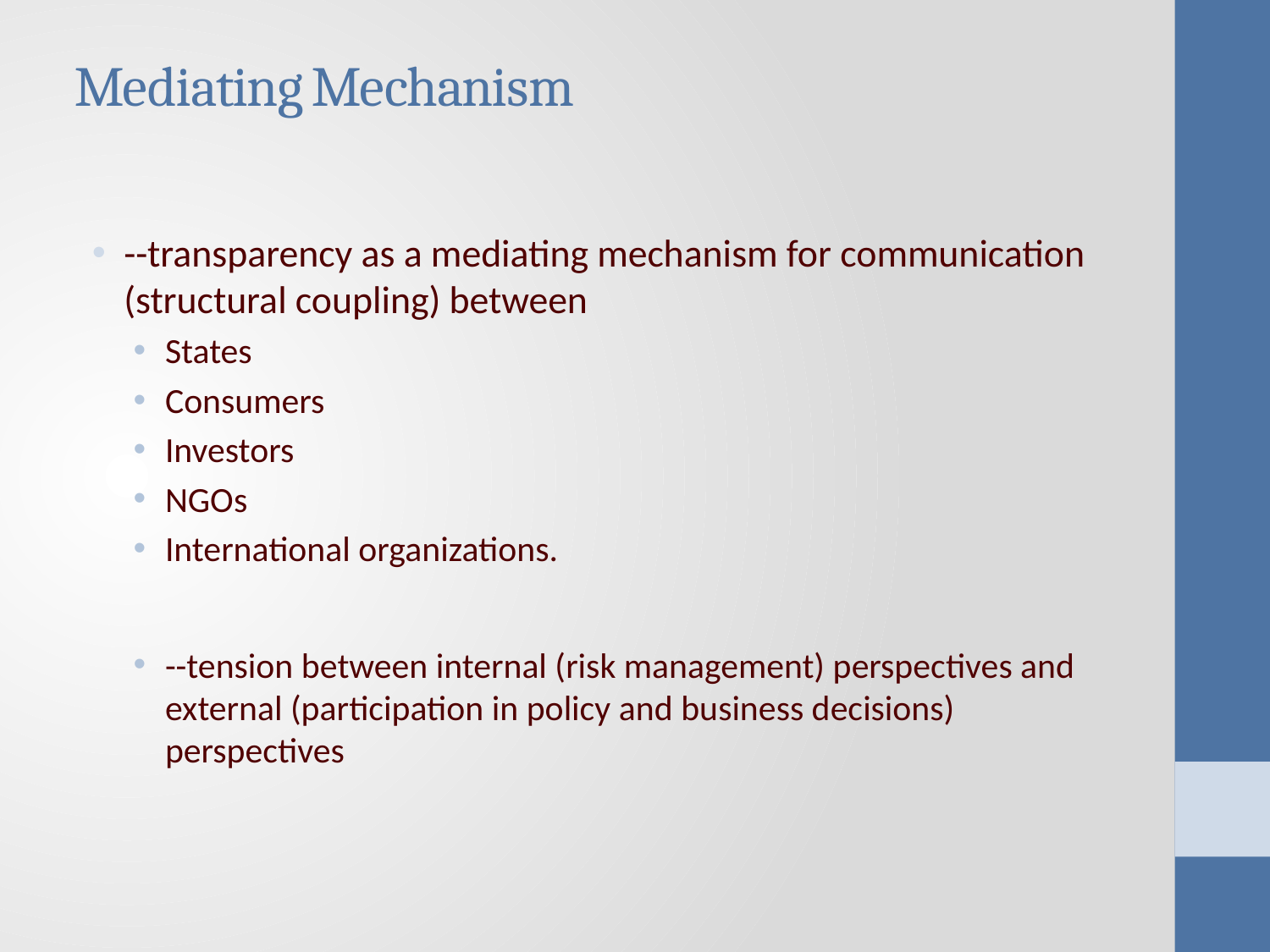

# Mediating Mechanism
--transparency as a mediating mechanism for communication (structural coupling) between
States
Consumers
Investors
NGOs
International organizations.

--tension between internal (risk management) perspectives and external (participation in policy and business decisions) perspectives